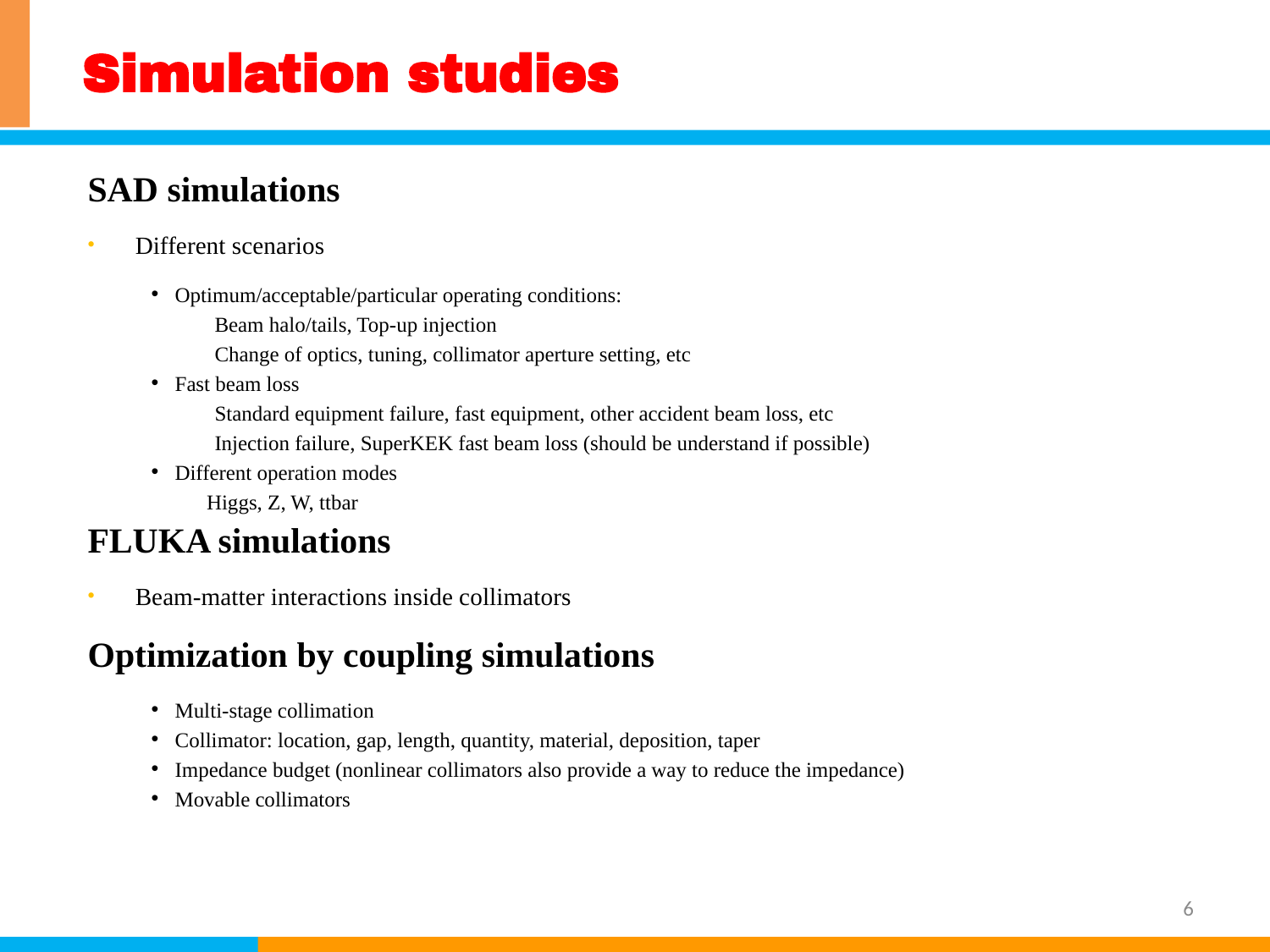

# Simulation studies
SAD simulations
Different scenarios
Optimum/acceptable/particular operating conditions:
Beam halo/tails, Top-up injection
Change of optics, tuning, collimator aperture setting, etc
Fast beam loss
Standard equipment failure, fast equipment, other accident beam loss, etc
Injection failure, SuperKEK fast beam loss (should be understand if possible)
Different operation modes
Higgs, Z, W, ttbar
FLUKA simulations
Beam-matter interactions inside collimators
Optimization by coupling simulations
Multi-stage collimation
Collimator: location, gap, length, quantity, material, deposition, taper
Impedance budget (nonlinear collimators also provide a way to reduce the impedance)
Movable collimators
6